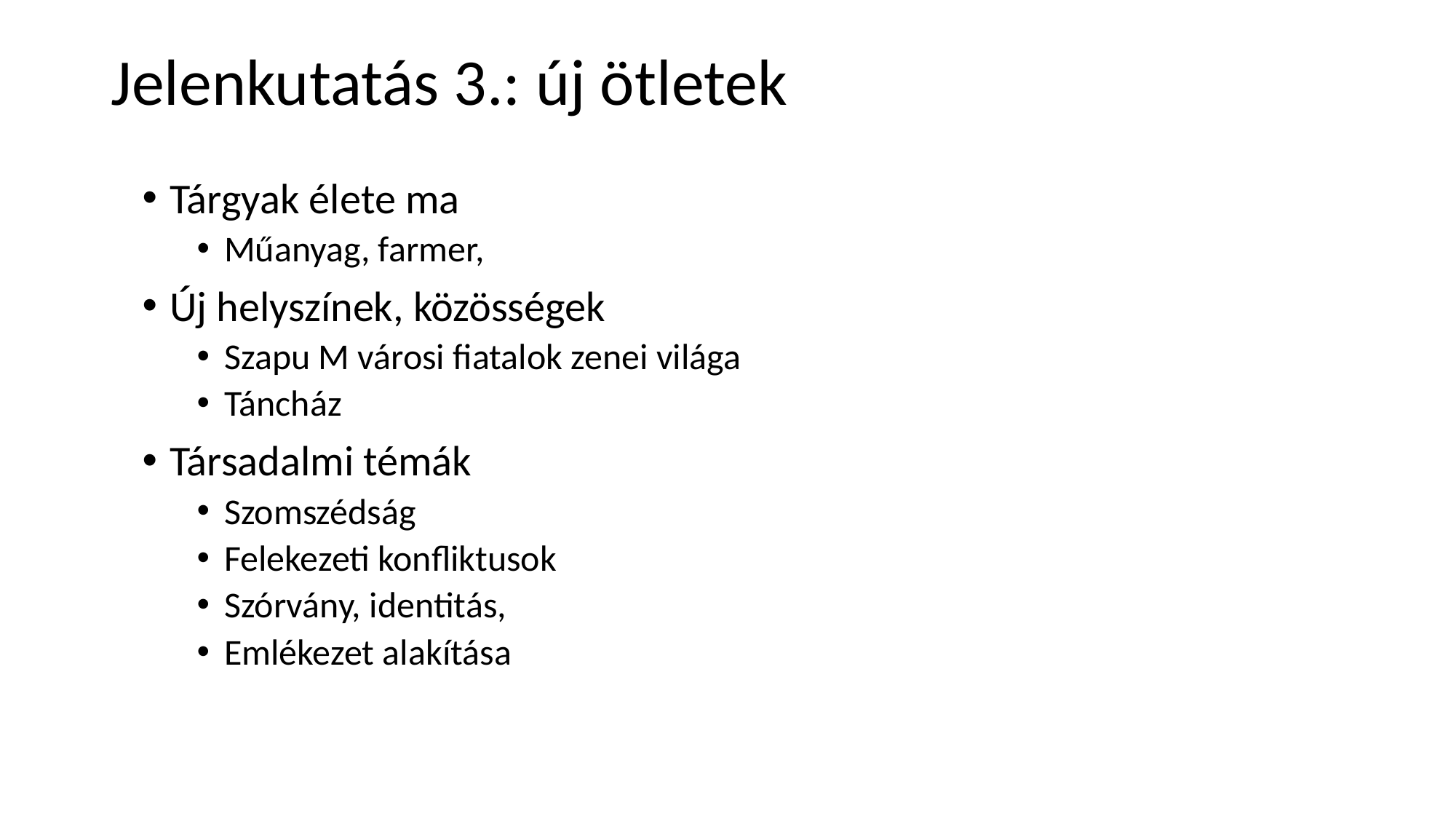

# Jelenkutatás 3.: új ötletek
Tárgyak élete ma
Műanyag, farmer,
Új helyszínek, közösségek
Szapu M városi fiatalok zenei világa
Táncház
Társadalmi témák
Szomszédság
Felekezeti konfliktusok
Szórvány, identitás,
Emlékezet alakítása